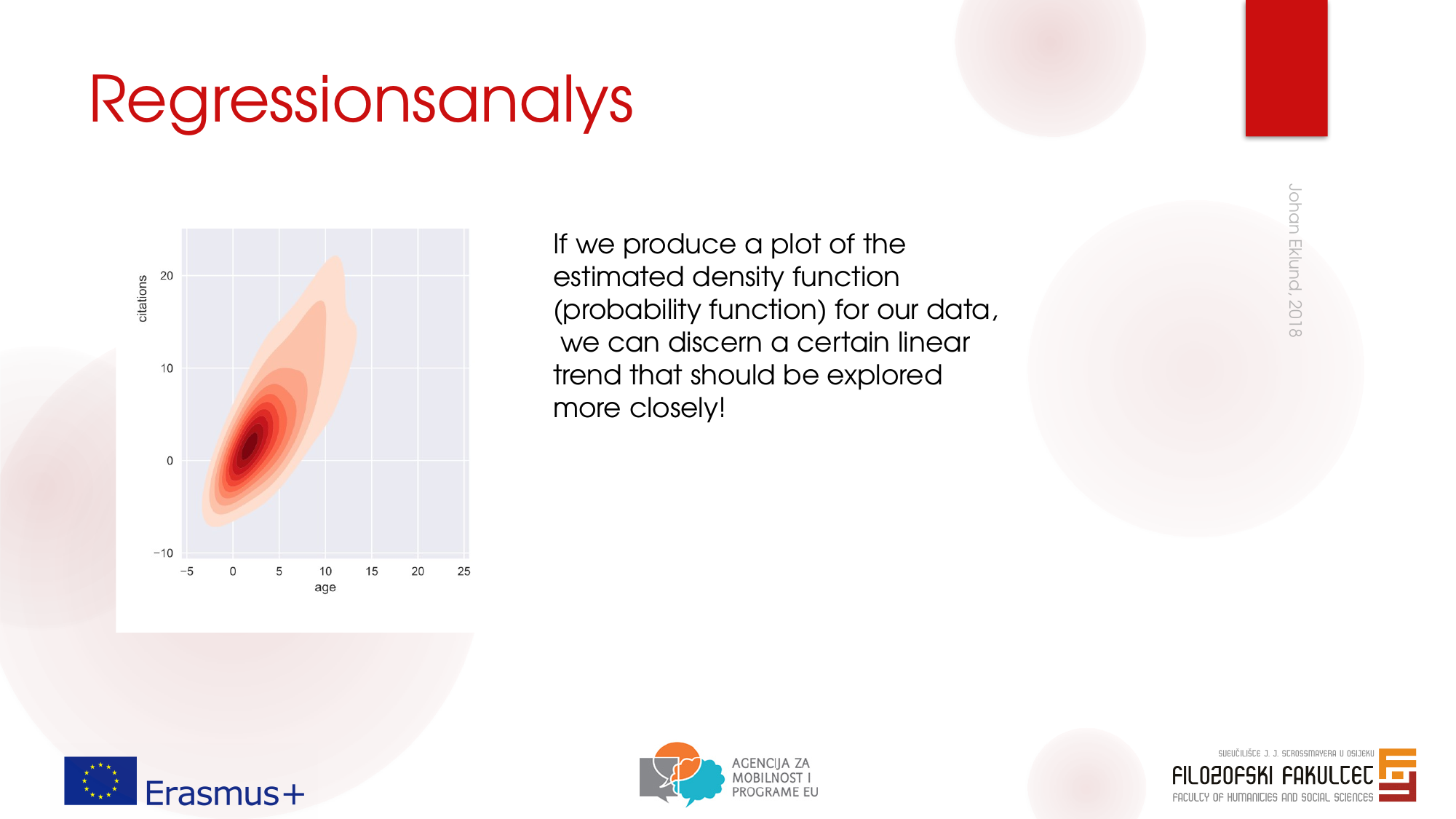

# Regressionsanalys
If we produce a plot of the  estimated density function  (probability function) for our data,  we can discern a certain linear  trend that should be explored  more closely!

Johan Eklund, 2018